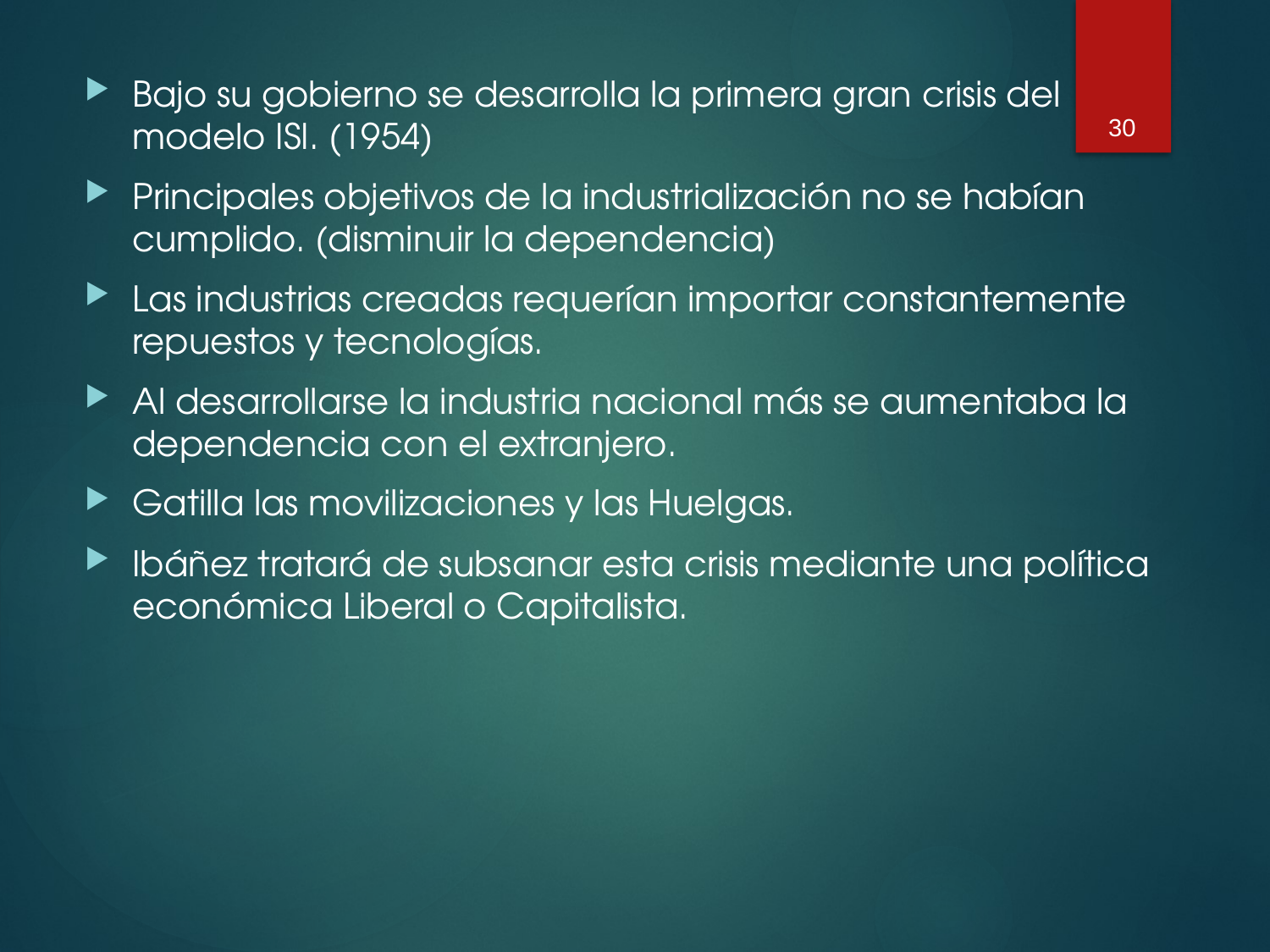

30
Bajo su gobierno se desarrolla la primera gran crisis del modelo ISI. (1954)
Principales objetivos de la industrialización no se habían cumplido. (disminuir la dependencia)
Las industrias creadas requerían importar constantemente repuestos y tecnologías.
Al desarrollarse la industria nacional más se aumentaba la dependencia con el extranjero.
Gatilla las movilizaciones y las Huelgas.
Ibáñez tratará de subsanar esta crisis mediante una política económica Liberal o Capitalista.